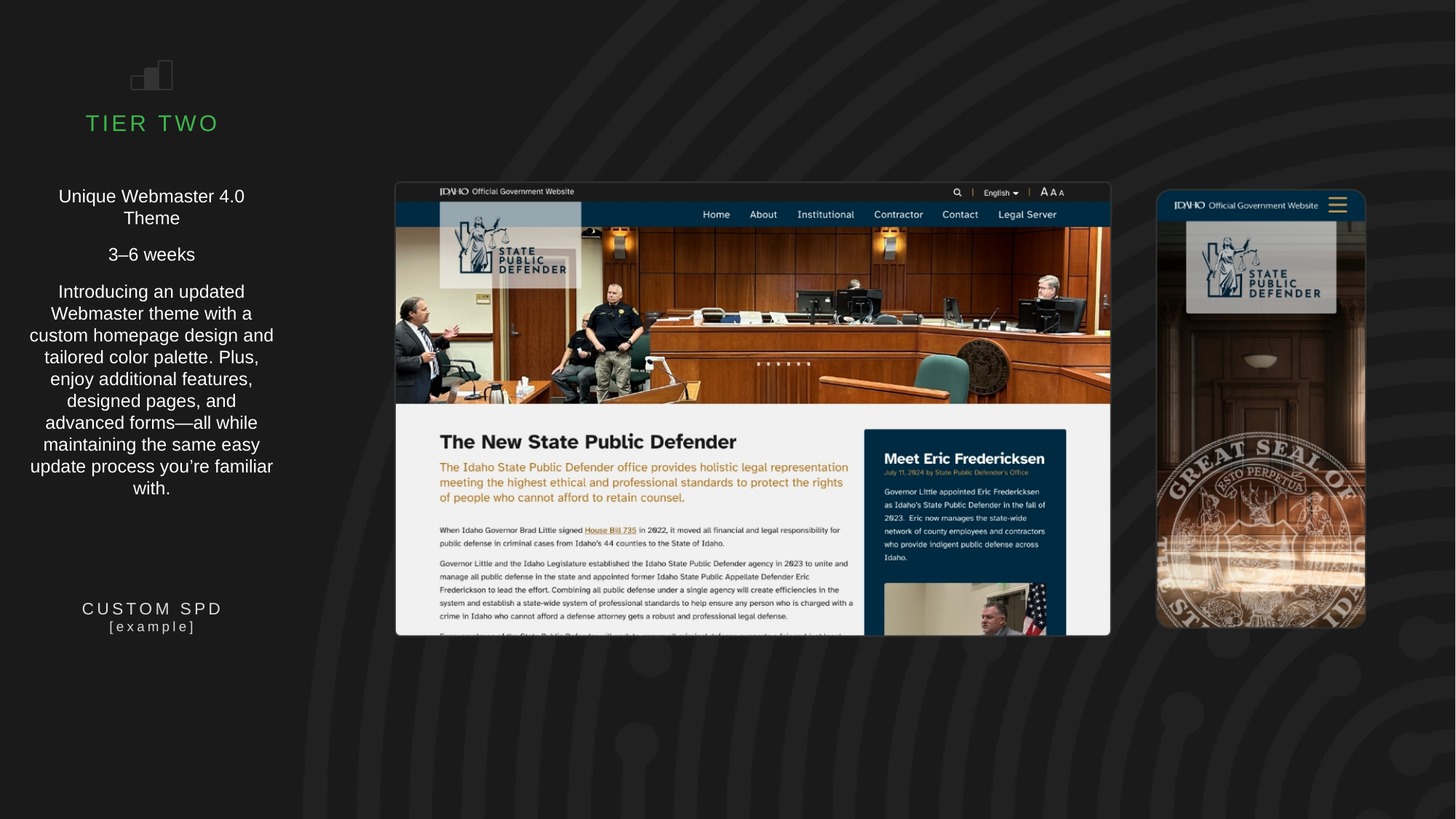

TIER TWO
Unique Webmaster 4.0 Theme
3–6 weeks
Introducing an updated Webmaster theme with a custom homepage design and tailored color palette. Plus, enjoy additional features, designed pages, and advanced forms—all while maintaining the same easy update process you’re familiar with.
CUSTOM SPD
[example]